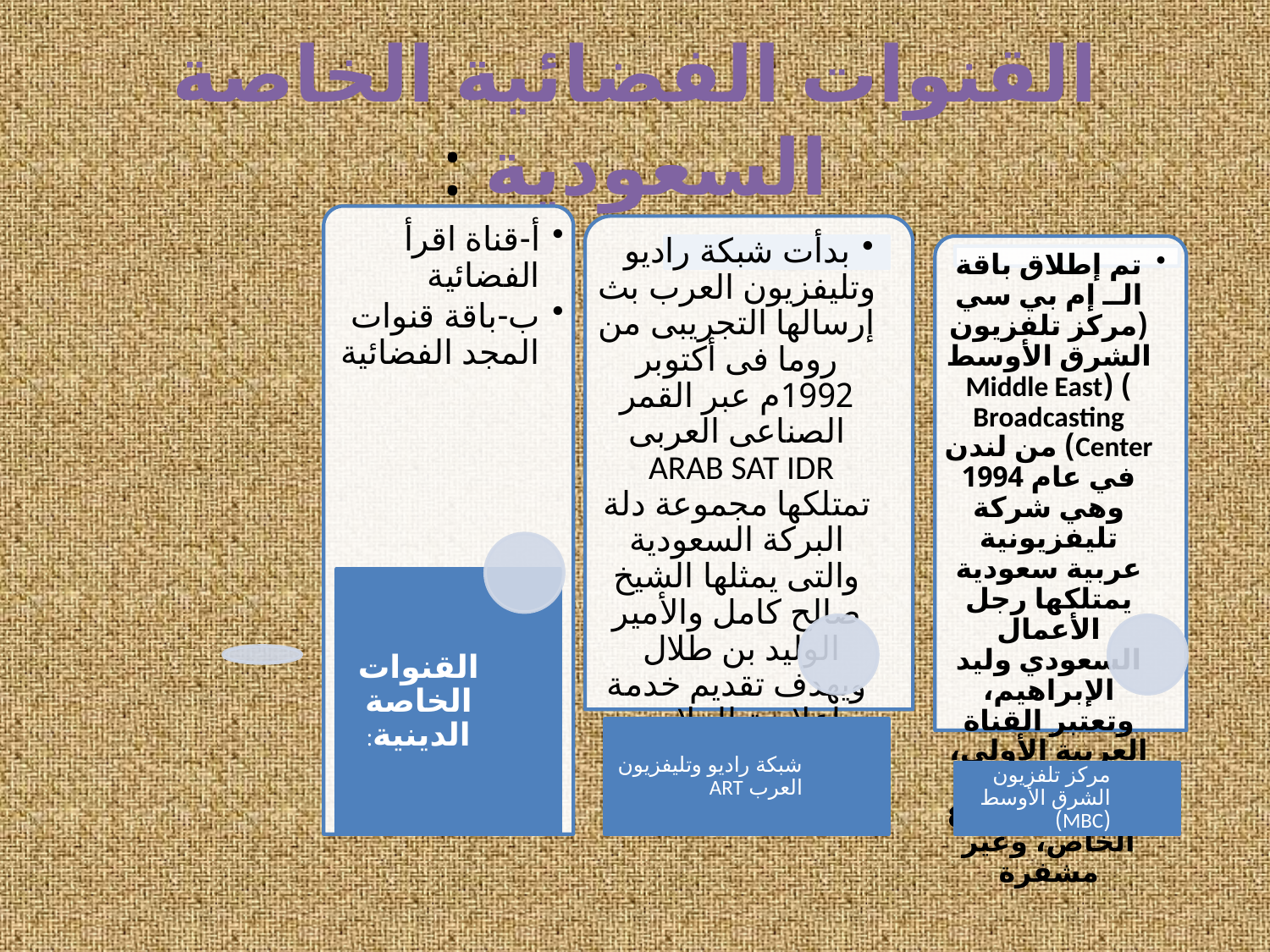

# القنوات الفضائية الخاصة السعودية :
أ‌-	قناة اقرأ الفضائية
ب‌-	باقة قنوات المجد الفضائية

القنوات الخاصة الدينية:

بدأت شبكة راديو وتليفزيون العرب بث إرسالها التجريبى من روما فى أكتوبر 1992م عبر القمر الصناعى العربى ARAB SAT IDR  تمتلكها مجموعة دلة البركة السعودية والتى يمثلها الشيخ صالح كامل والأمير الوليد بن طلال  ويهدف تقديم خدمة إعلامية للملايين العرب والمسلمين حول العالم
شبكة راديو وتليفزيون  العرب ART
تم إطلاق باقة الــ إم بي سي (مركز تلفزيون الشرق الأوسط ) (Middle East Broadcasting Center) من لندن في عام 1994 وهي شركة تليفزيونية عربية سعودية يمتلكها رجل الأعمال السعودي وليد الإبراهيم، وتعتبر القناة العربية الأولى، التي تعود ملكيتها للقطاع الخاص، وغير مشفرة
مركز تلفزيون الشرق الأوسط (MBC)